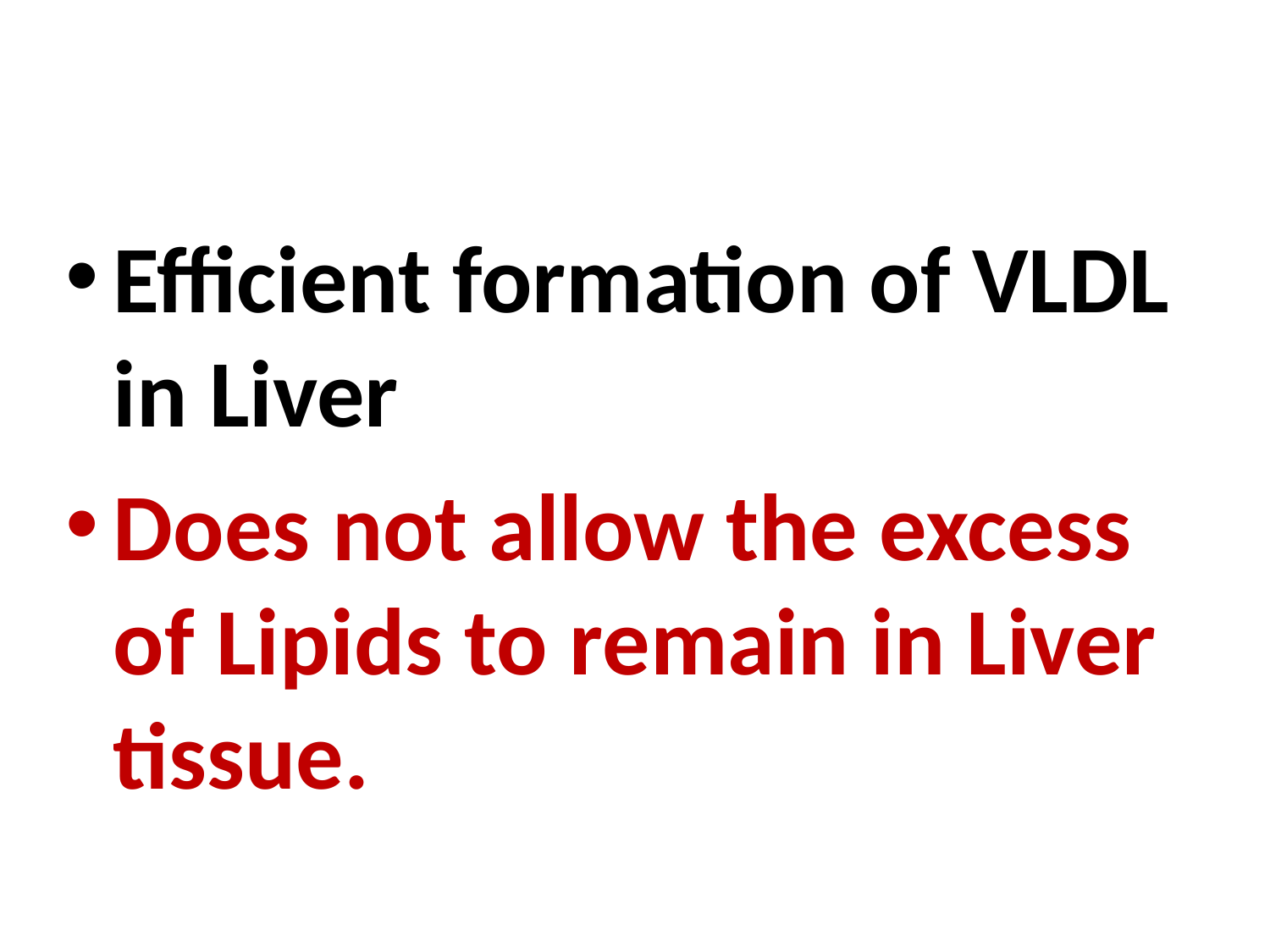

Efficient formation of VLDL in Liver
Does not allow the excess of Lipids to remain in Liver tissue.